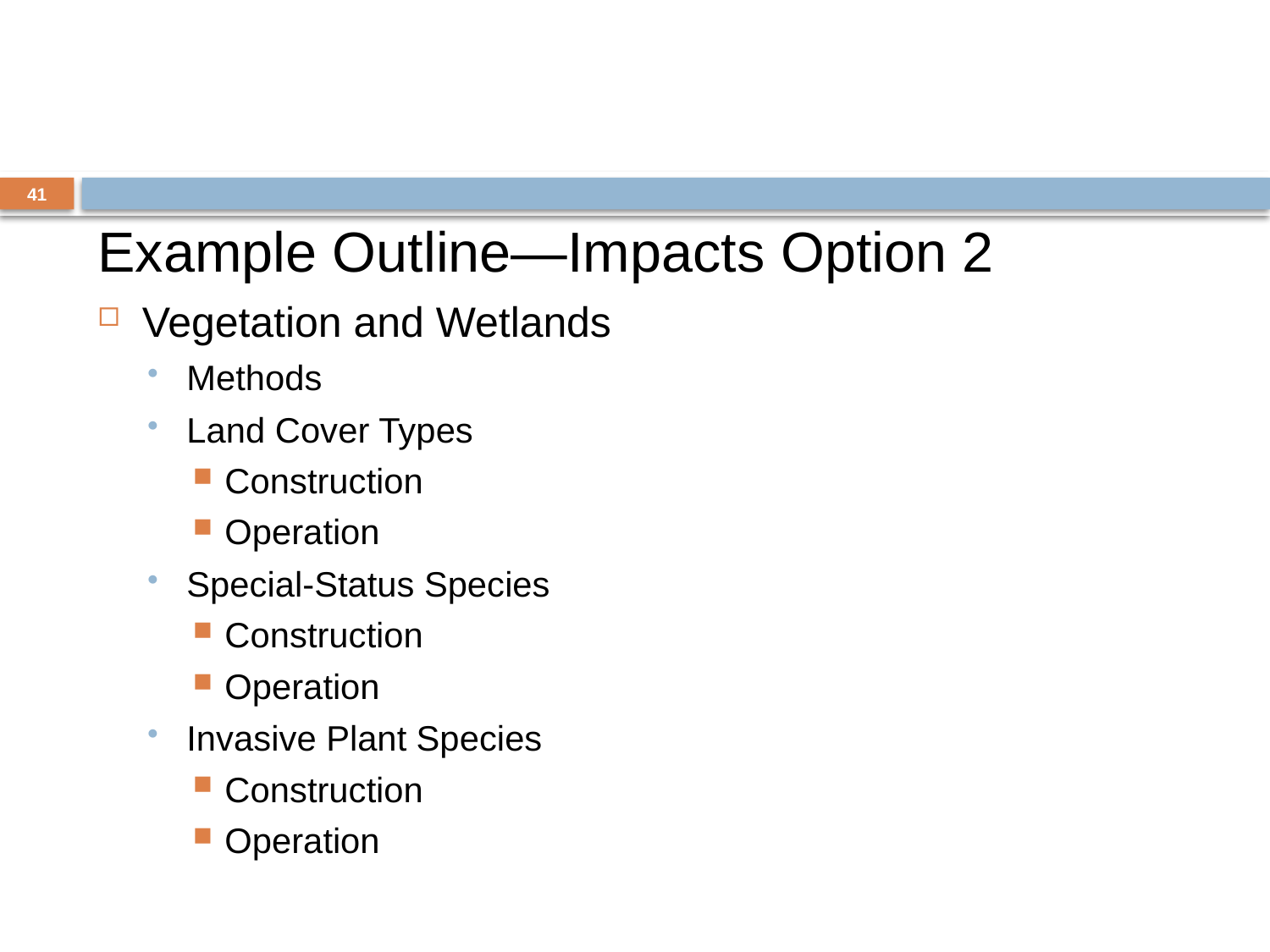

#
41
Example Outline—Impacts Option 2
Vegetation and Wetlands
Methods
Land Cover Types
Construction
Operation
Special-Status Species
Construction
Operation
Invasive Plant Species
Construction
Operation